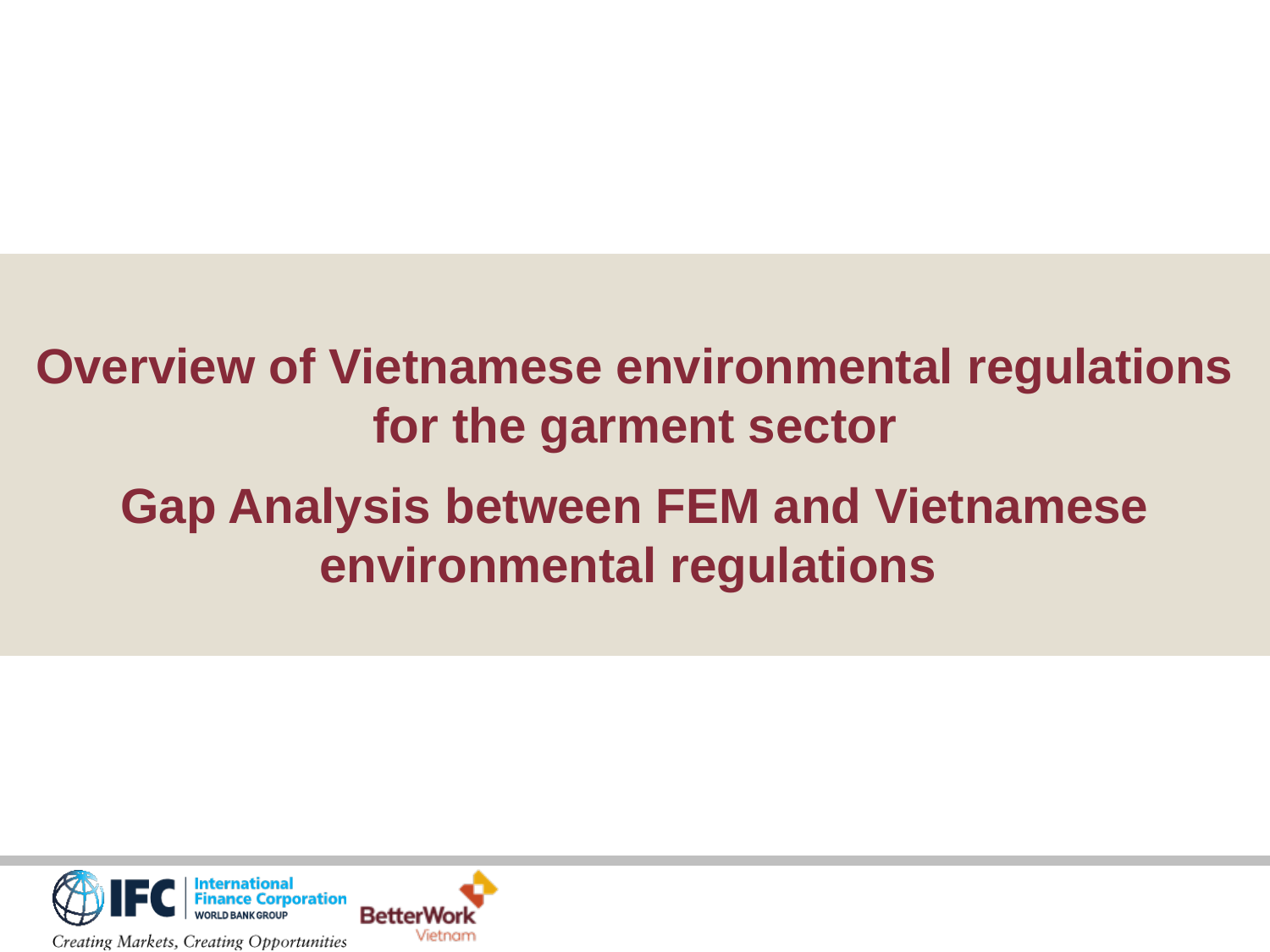

Overview of Vietnamese environmental regulations for the garment sector
Gap Analysis between FEM and Vietnamese environmental regulations